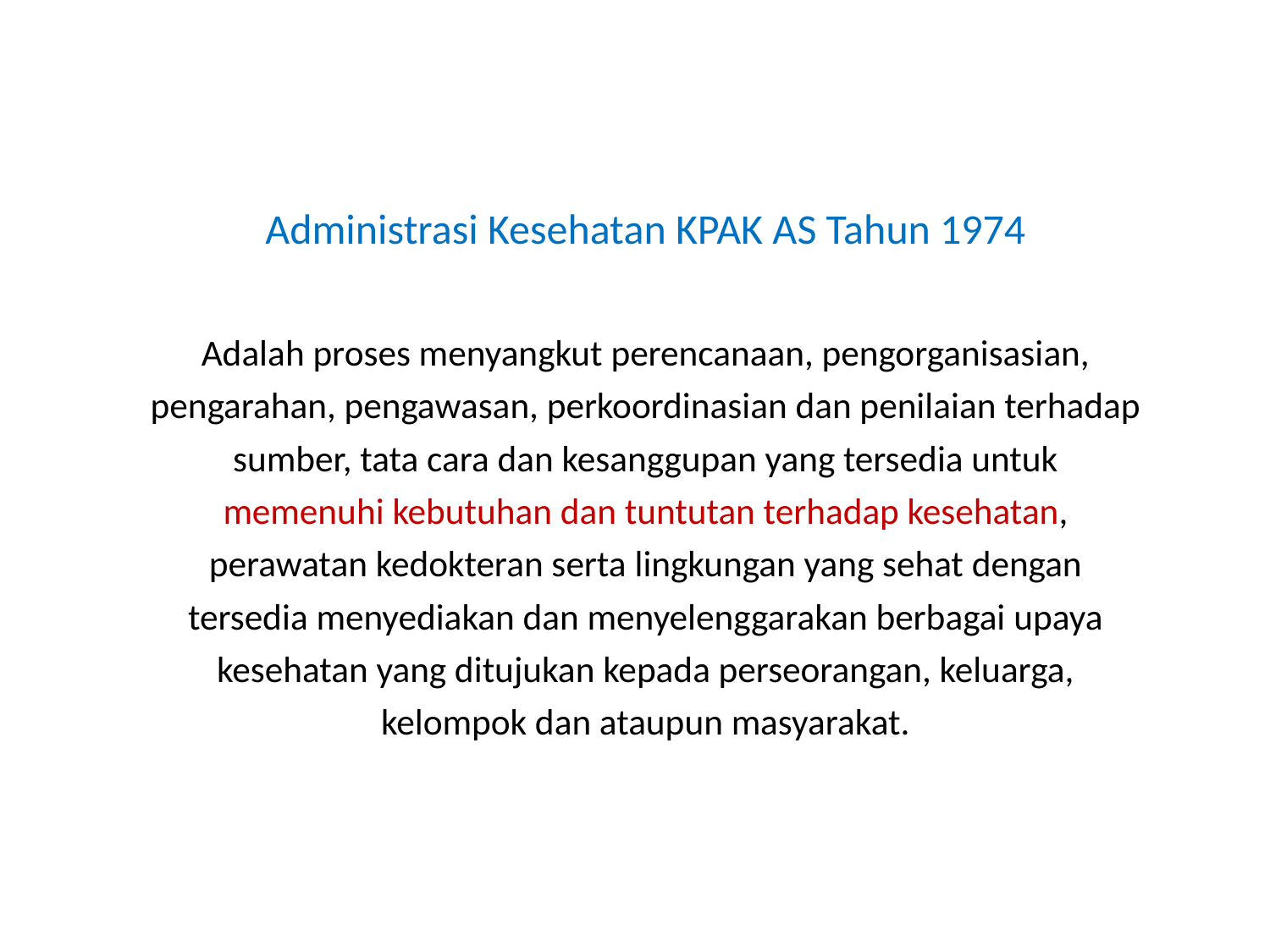

Administrasi Kesehatan KPAK AS Tahun 1974

Adalah proses menyangkut perencanaan, pengorganisasian, pengarahan, pengawasan, perkoordinasian dan penilaian terhadap sumber, tata cara dan kesanggupan yang tersedia untuk memenuhi kebutuhan dan tuntutan terhadap kesehatan, perawatan kedokteran serta lingkungan yang sehat dengan tersedia menyediakan dan menyelenggarakan berbagai upaya kesehatan yang ditujukan kepada perseorangan, keluarga, kelompok dan ataupun masyarakat.